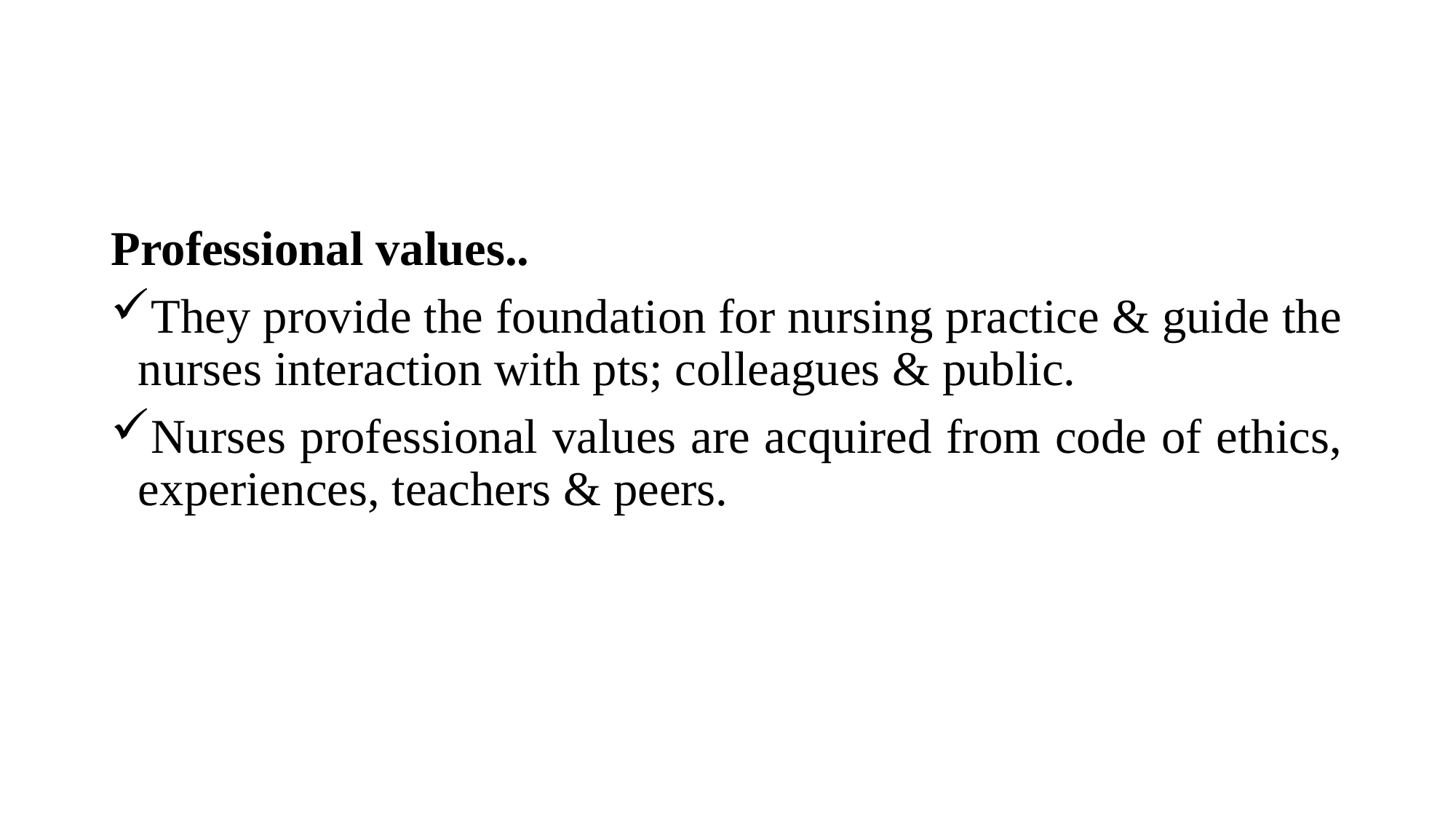

Professional values..
They provide the foundation for nursing practice & guide the nurses interaction with pts; colleagues & public.
Nurses professional values are acquired from code of ethics, experiences, teachers & peers.